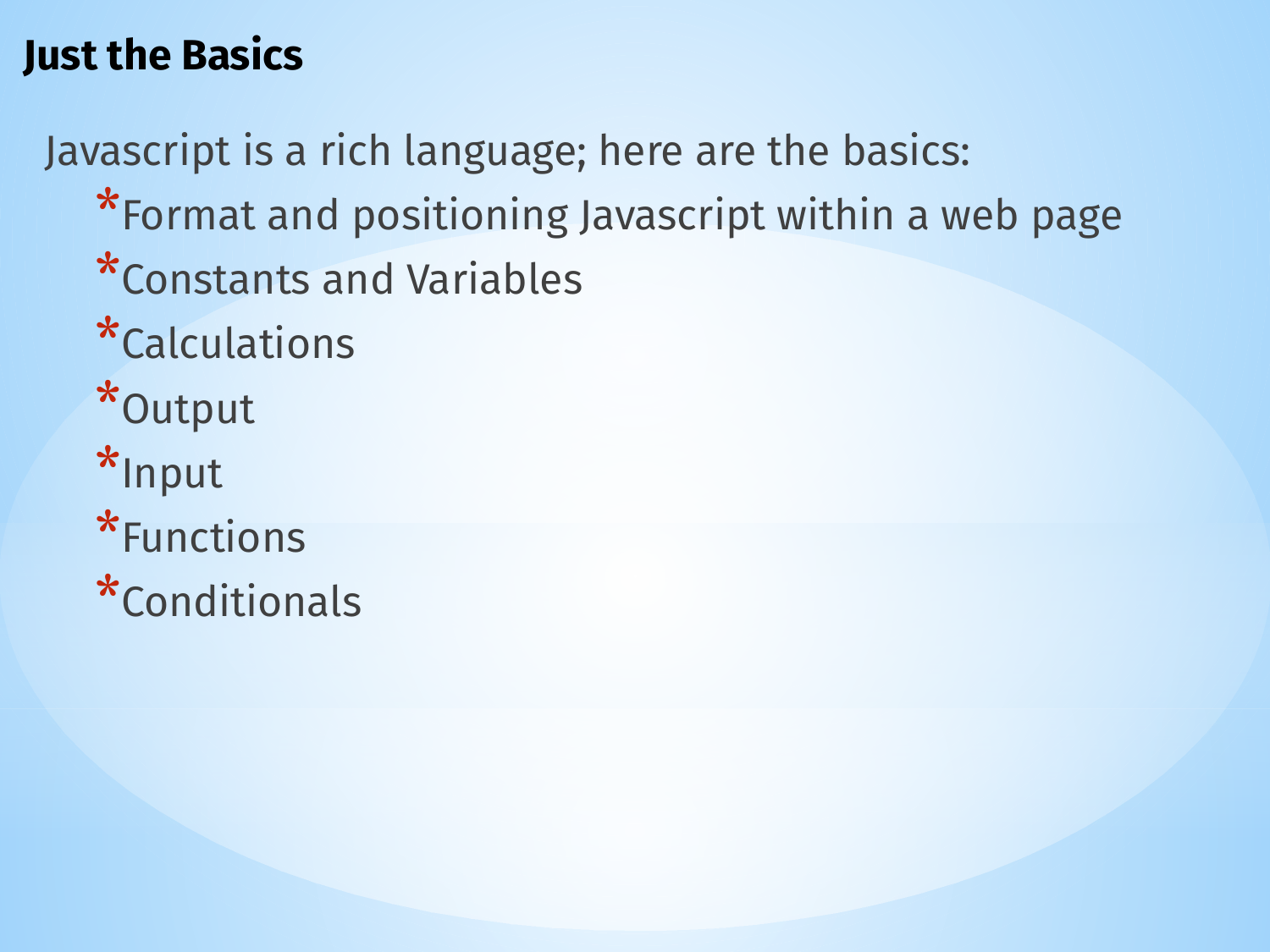

# Just the Basics
Javascript is a rich language; here are the basics:
Format and positioning Javascript within a web page
Constants and Variables
Calculations
Output
Input
Functions
Conditionals